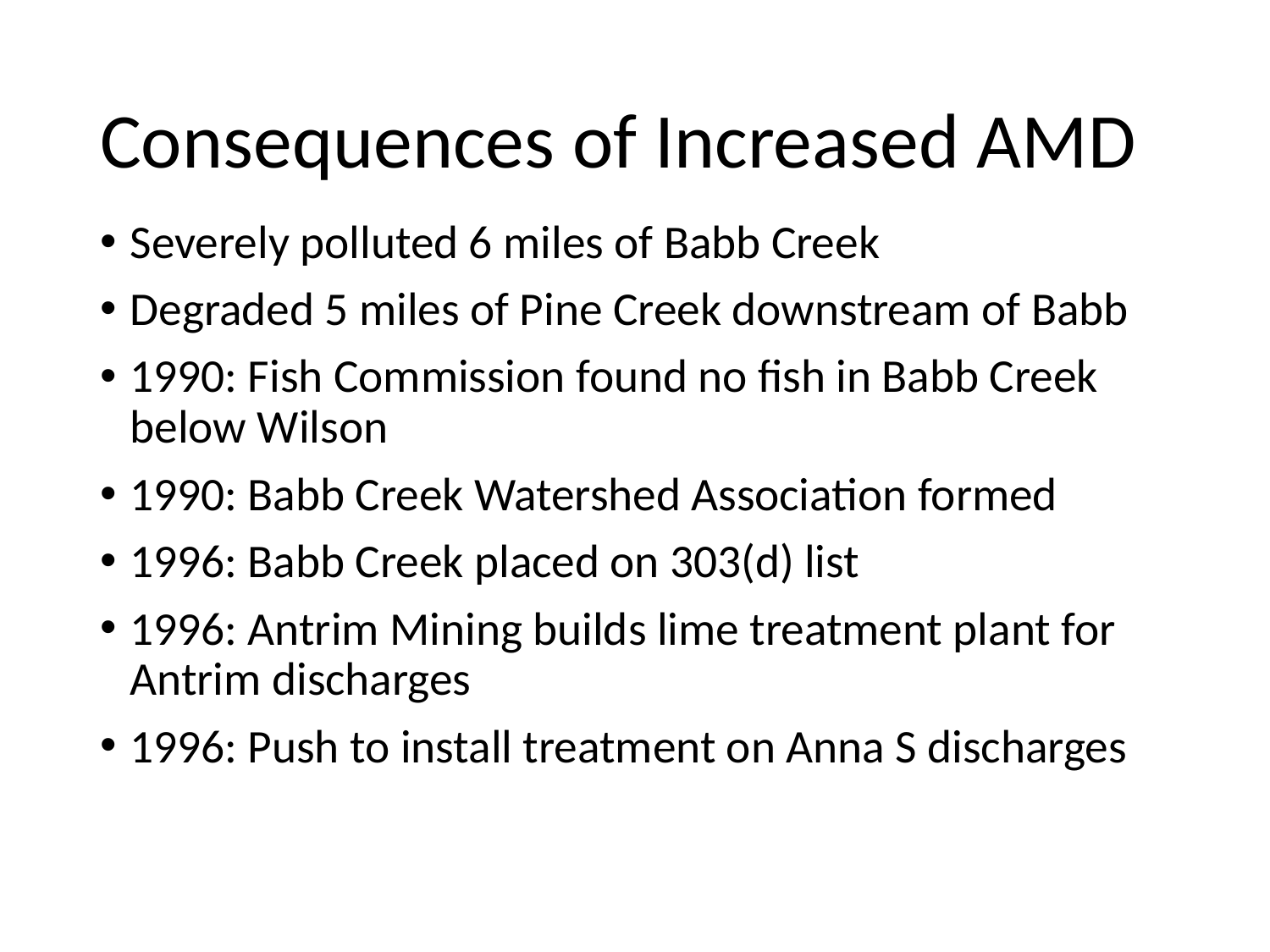

# Consequences of Increased AMD
Severely polluted 6 miles of Babb Creek
Degraded 5 miles of Pine Creek downstream of Babb
1990: Fish Commission found no fish in Babb Creek below Wilson
1990: Babb Creek Watershed Association formed
1996: Babb Creek placed on 303(d) list
1996: Antrim Mining builds lime treatment plant for Antrim discharges
1996: Push to install treatment on Anna S discharges